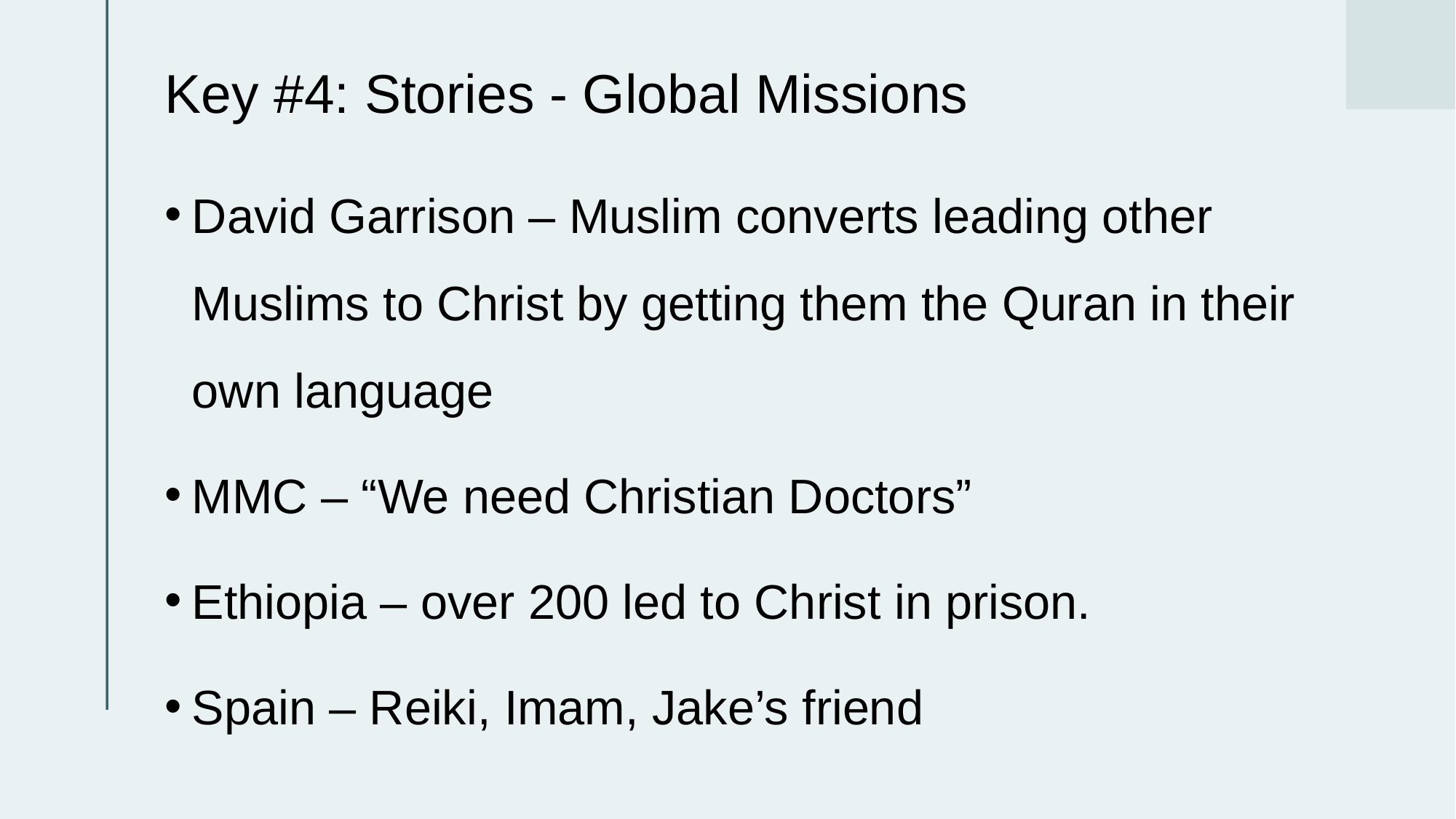

# Key #4: Stories - Global Missions
David Garrison – Muslim converts leading other Muslims to Christ by getting them the Quran in their own language
MMC – “We need Christian Doctors”
Ethiopia – over 200 led to Christ in prison.
Spain – Reiki, Imam, Jake’s friend